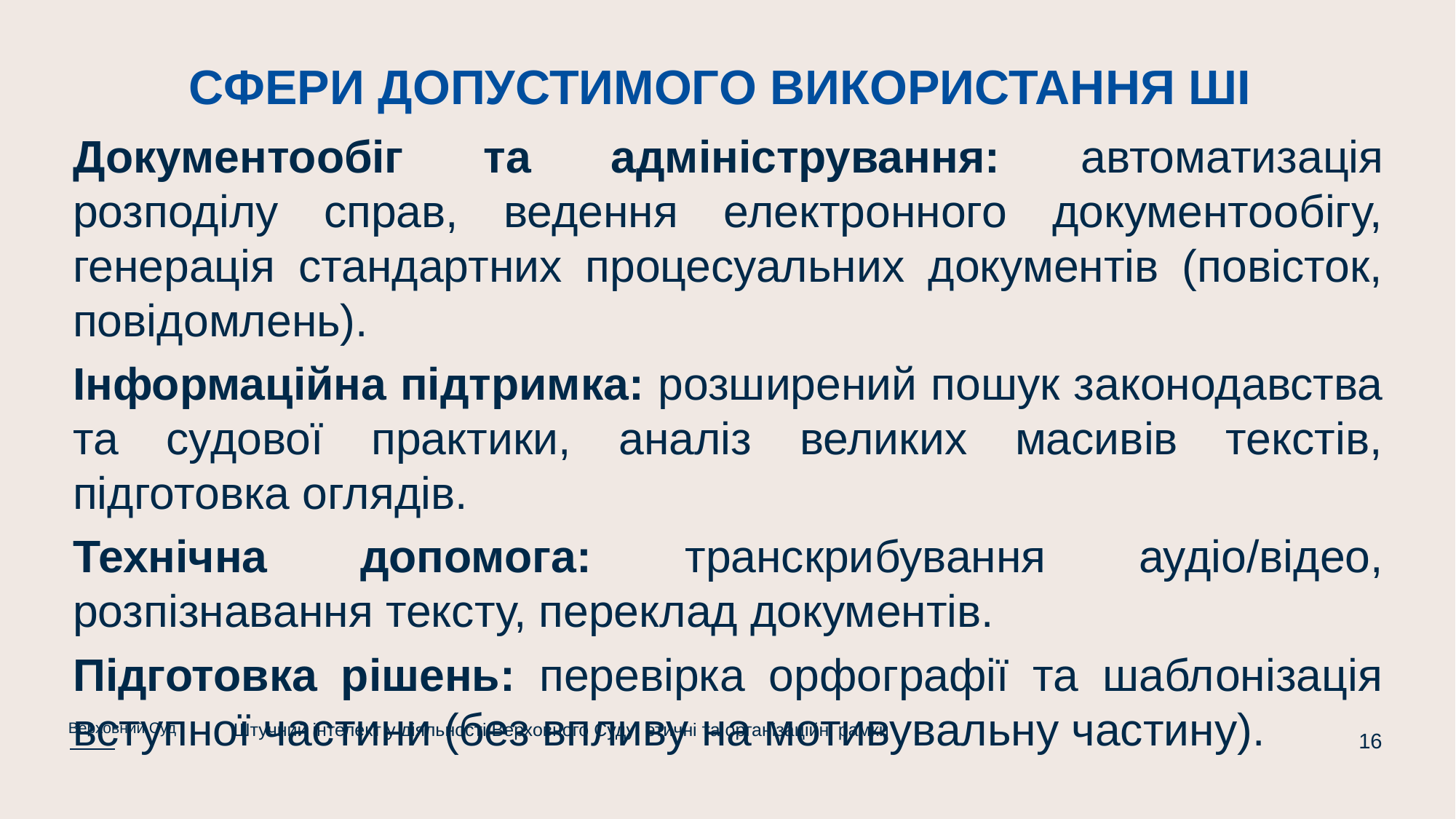

# СФЕРИ ДОПУСТИМОГО ВИКОРИСТАННЯ ШІ
Документообіг та адміністрування: автоматизація розподілу справ, ведення електронного документообігу, генерація стандартних процесуальних документів (повісток, повідомлень).
Інформаційна підтримка: розширений пошук законодавства та судової практики, аналіз великих масивів текстів, підготовка оглядів.
Технічна допомога: транскрибування аудіо/відео, розпізнавання тексту, переклад документів.
Підготовка рішень: перевірка орфографії та шаблонізація вступної частини (без впливу на мотивувальну частину).
Штучний інтелект у діяльності Верховного Суду: етичні та організаційні рамки
Верховний Суд
16